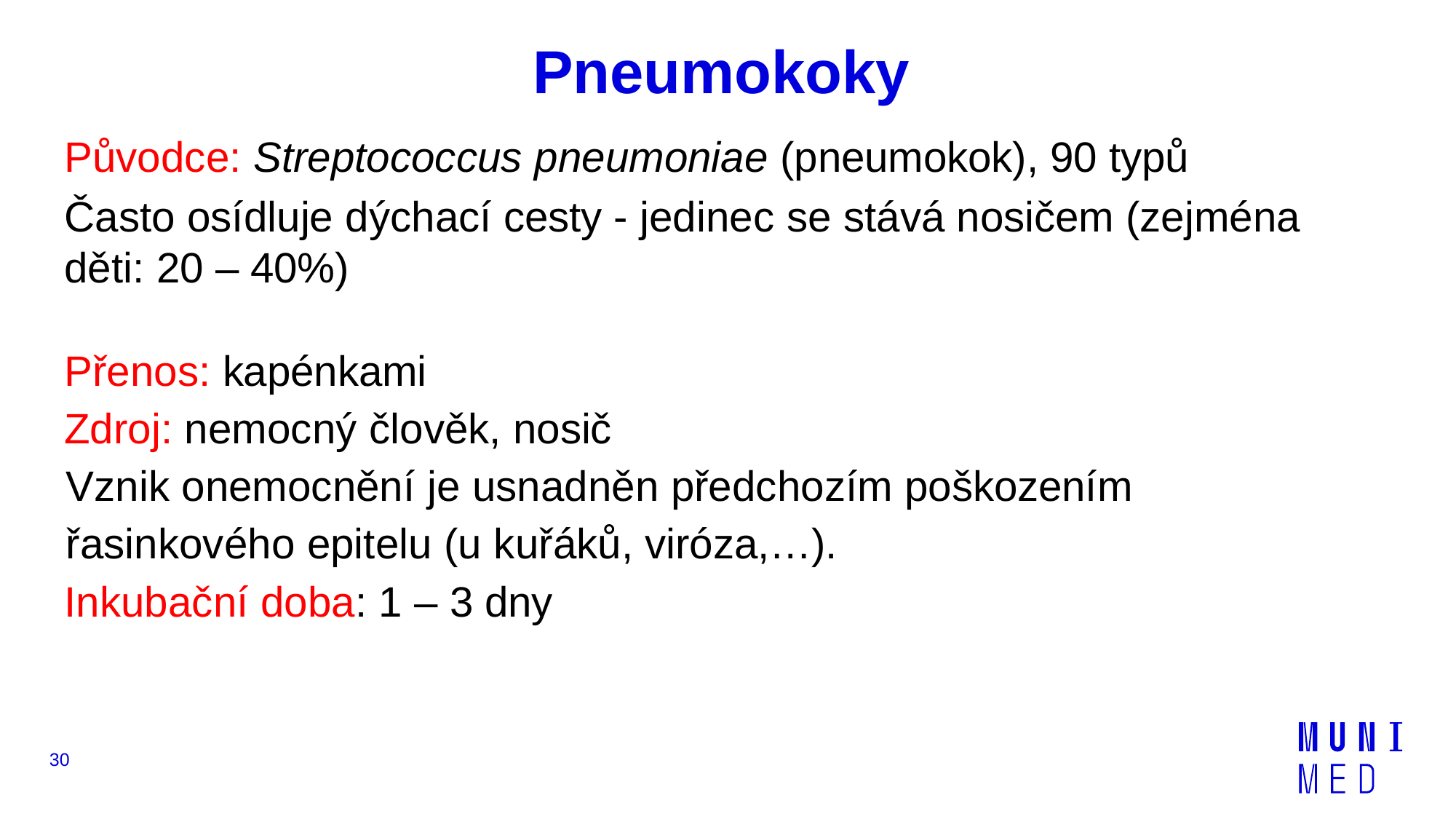

# Pneumokoky
Původce: Streptococcus pneumoniae (pneumokok), 90 typů
Často osídluje dýchací cesty - jedinec se stává nosičem (zejména děti: 20 – 40%)

Přenos: kapénkami
Zdroj: nemocný člověk, nosič
Vznik onemocnění je usnadněn předchozím poškozením řasinkového epitelu (u kuřáků, viróza,…).
Inkubační doba: 1 – 3 dny

30